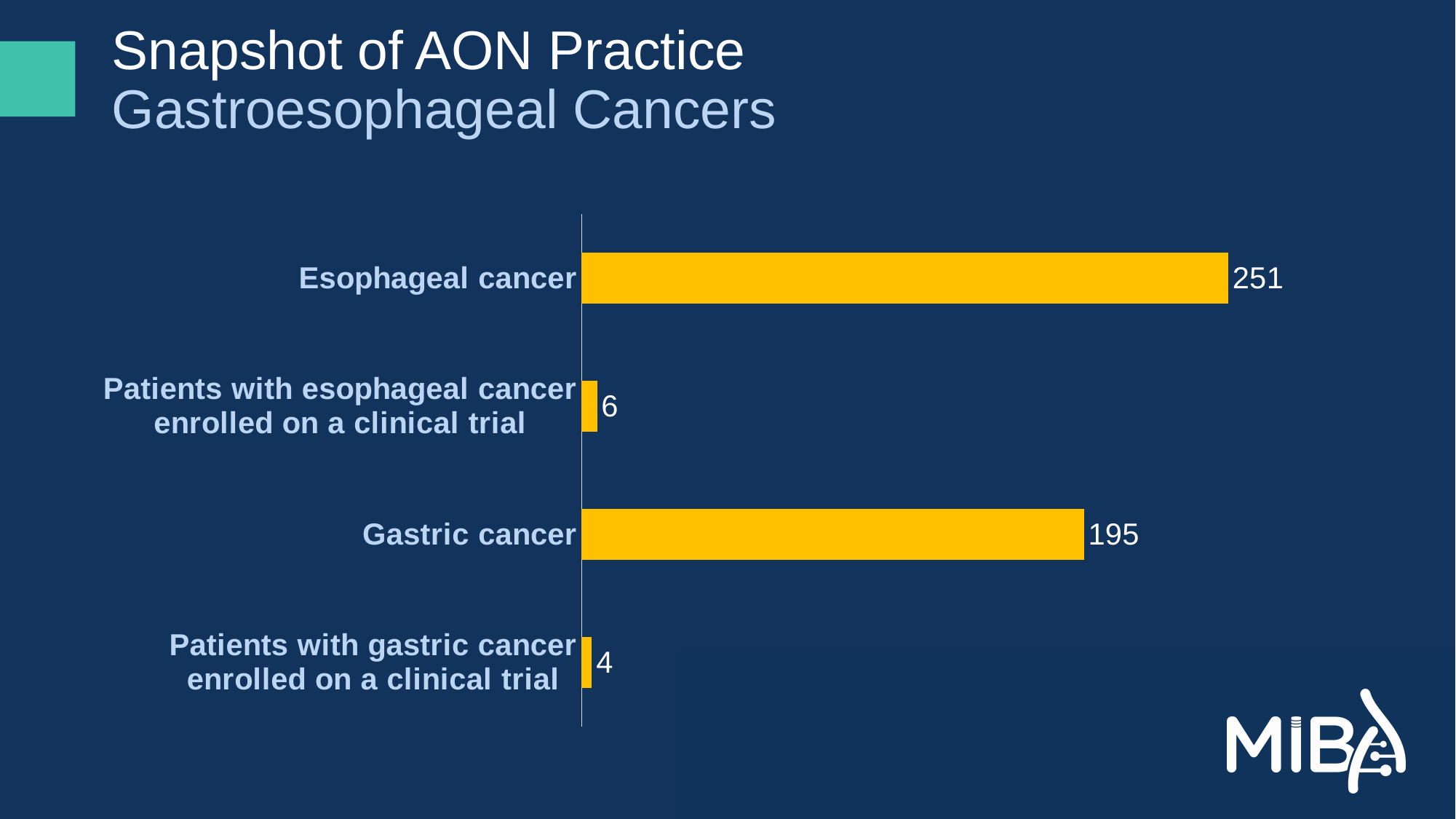

# Snapshot of AON Practice Gastroesophageal Cancers

### Chart

| Category | Series 1 |
|---|---|
| Patients with gastric cancer enrolled on a clinical trial | 4.0 |
| Gastric cancer | 195.0 |
| Patients with esophageal cancer enrolled on a clinical trial | 6.0 |
| Esophageal cancer | 251.0 |